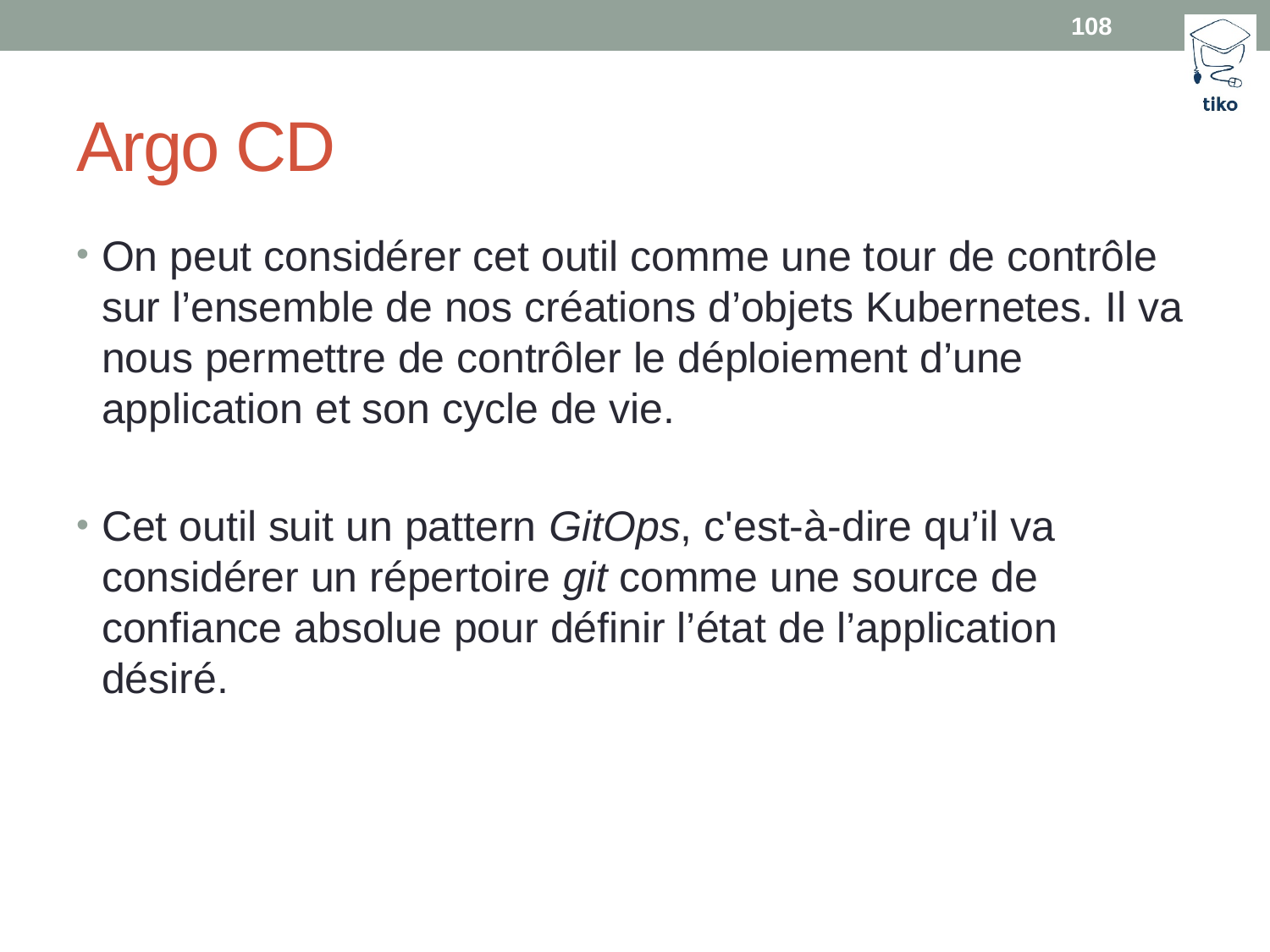

108
# Argo CD
On peut considérer cet outil comme une tour de contrôle sur l’ensemble de nos créations d’objets Kubernetes. Il va nous permettre de contrôler le déploiement d’une application et son cycle de vie.

Cet outil suit un pattern GitOps, c'est-à-dire qu’il va considérer un répertoire git comme une source de confiance absolue pour définir l’état de l’application désiré.